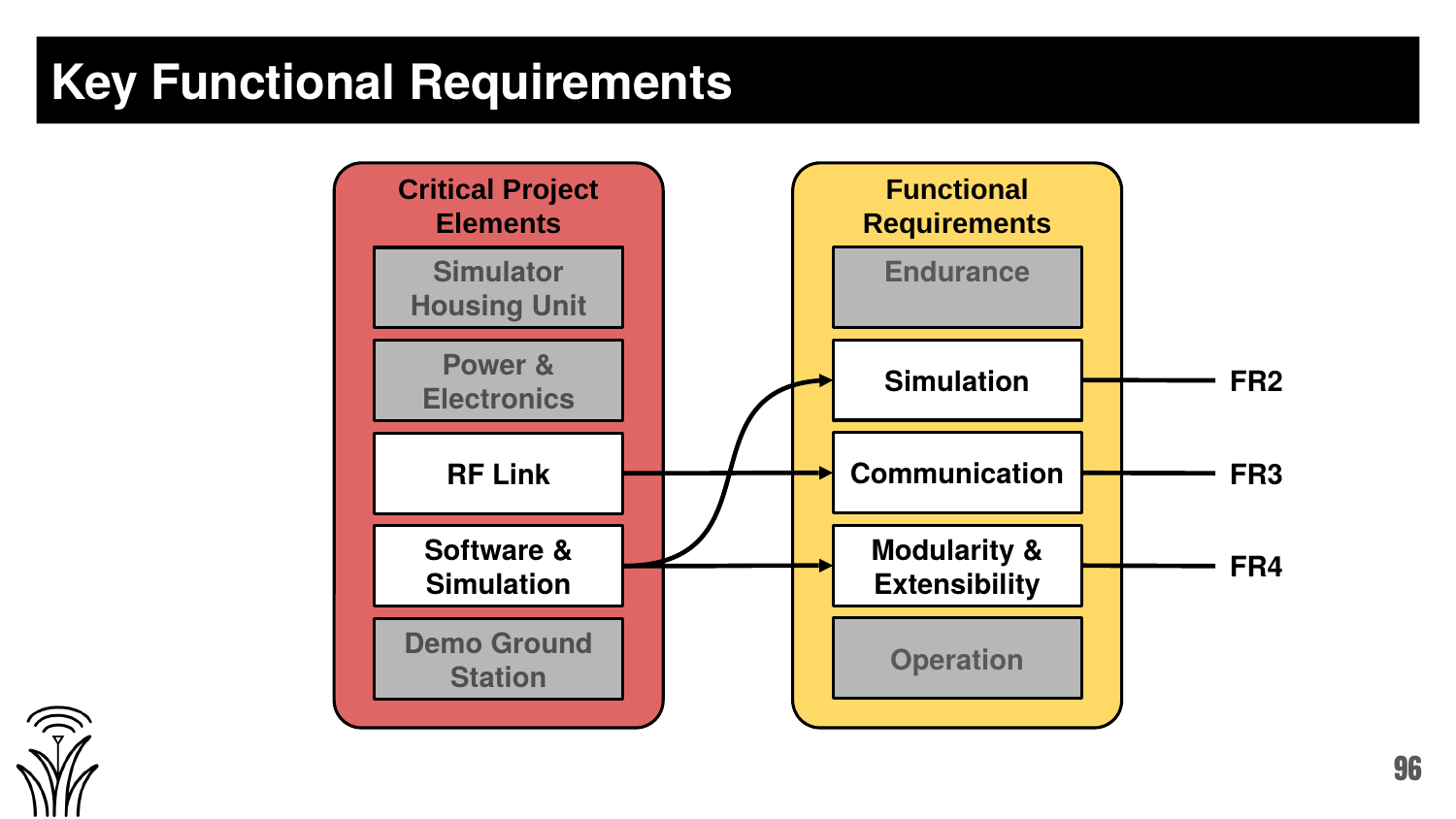

# Key Functional Requirements
Critical Project Elements
Functional Requirements
Endurance
Simulator Housing Unit
Simulation
Power & Electronics
FR2
Communication
RF Link
FR3
Modularity & Extensibility
Software & Simulation
FR4
Operation
Demo Ground Station
96